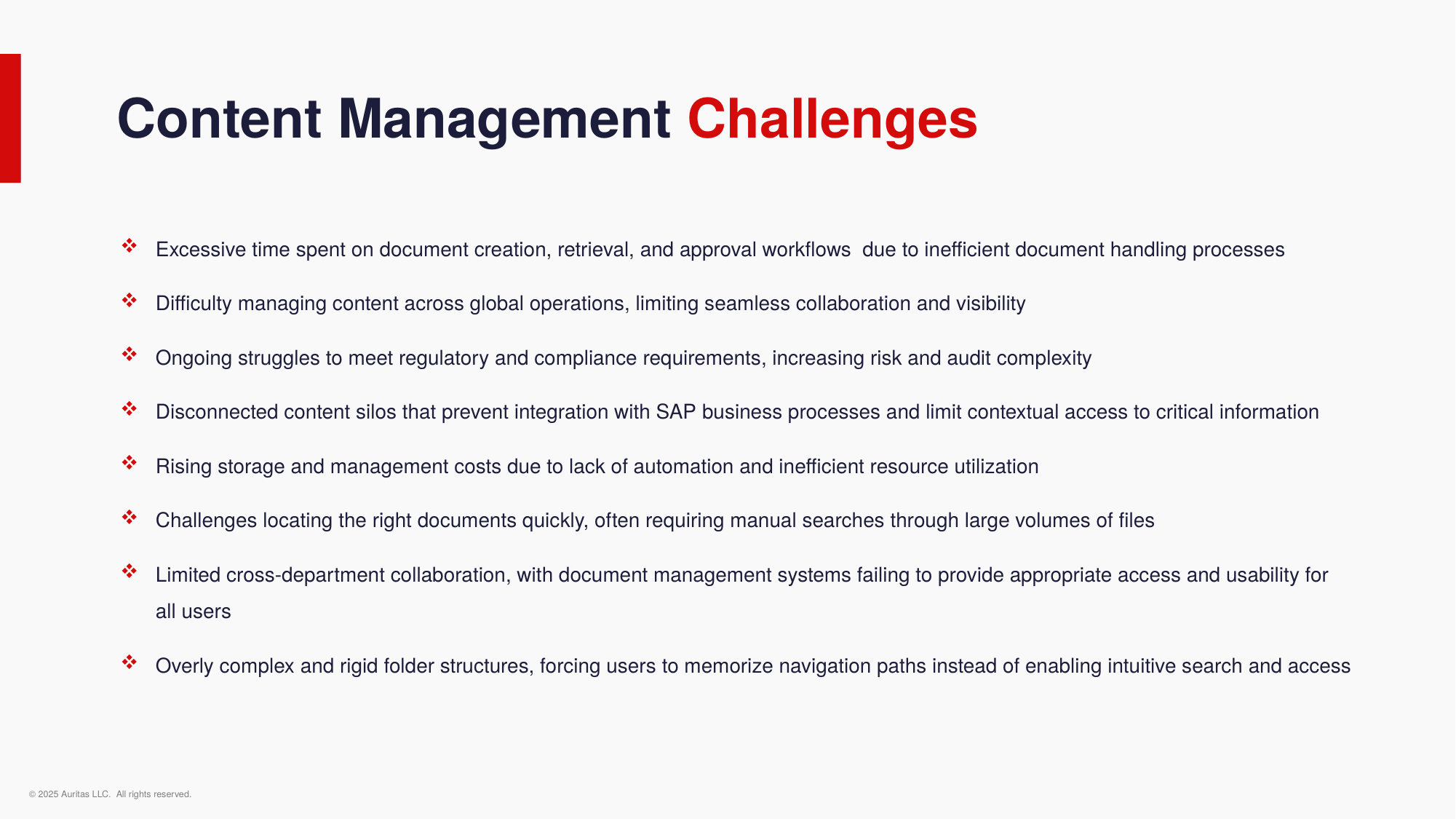

Content Management Challenges
Excessive time spent on document creation, retrieval, and approval workflows  due to inefficient document handling processes
Difficulty managing content across global operations, limiting seamless collaboration and visibility
Ongoing struggles to meet regulatory and compliance requirements, increasing risk and audit complexity
Disconnected content silos that prevent integration with SAP business processes and limit contextual access to critical information
Rising storage and management costs due to lack of automation and inefficient resource utilization
Challenges locating the right documents quickly, often requiring manual searches through large volumes of files
Limited cross-department collaboration, with document management systems failing to provide appropriate access and usability for all users
Overly complex and rigid folder structures, forcing users to memorize navigation paths instead of enabling intuitive search and access